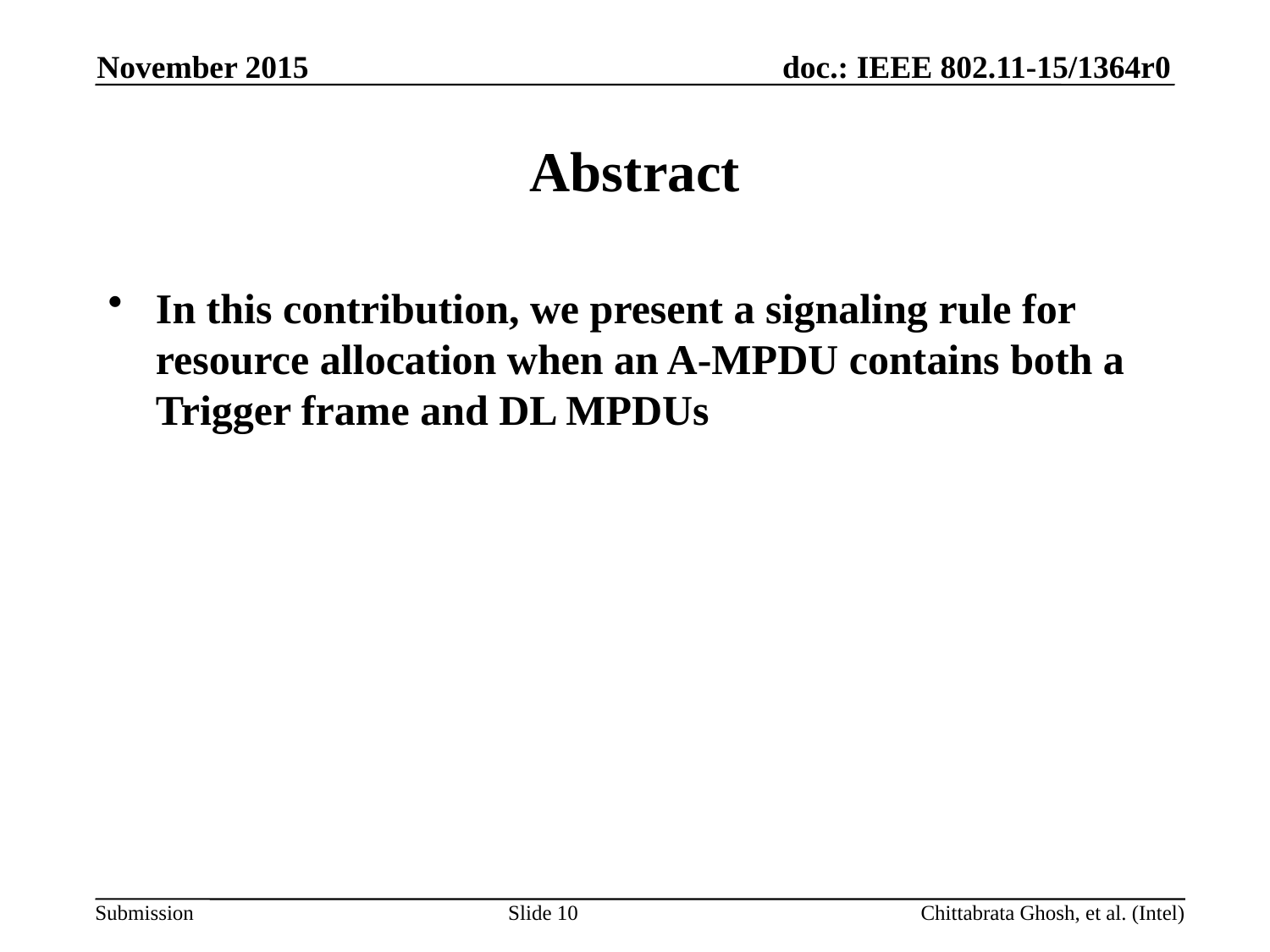

November 2015
# Abstract
In this contribution, we present a signaling rule for resource allocation when an A-MPDU contains both a Trigger frame and DL MPDUs
Slide 10
Chittabrata Ghosh, et al. (Intel)